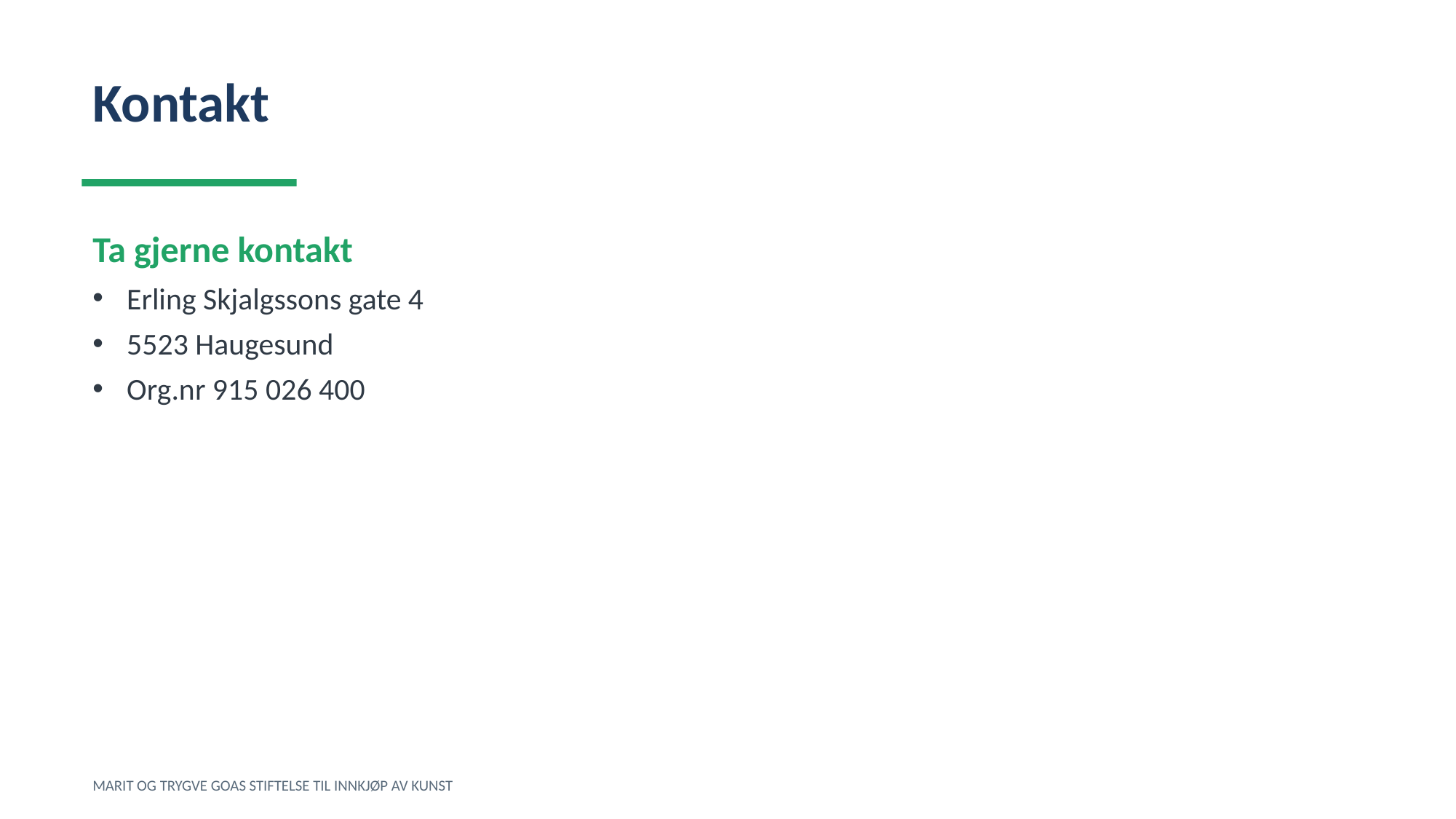

Kontakt

Ta gjerne kontakt
Erling Skjalgssons gate 4
5523 Haugesund
Org.nr 915 026 400
MARIT OG TRYGVE GOAS STIFTELSE TIL INNKJØP AV KUNST